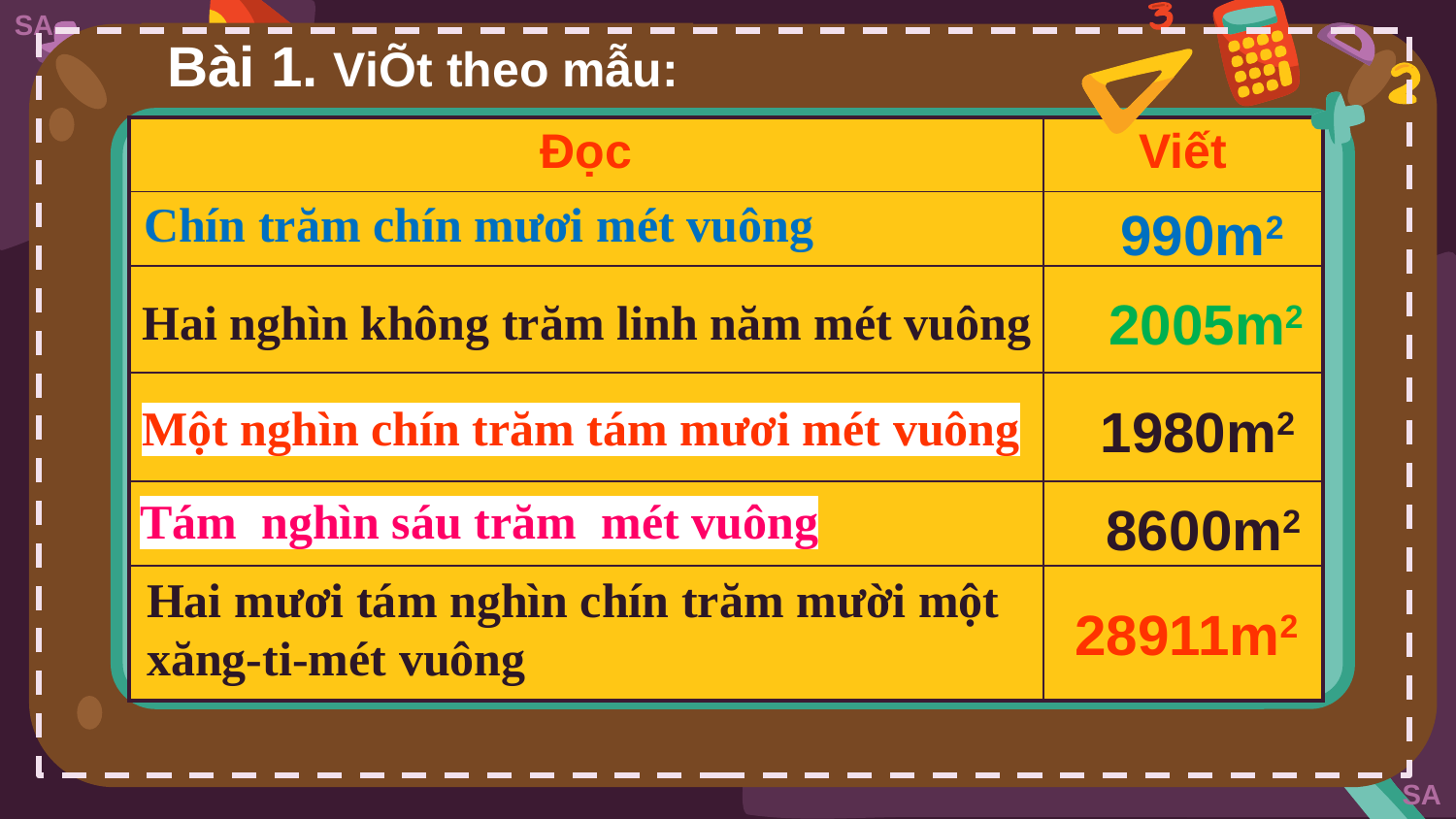

Bài 1. ViÕt theo mẫu:

| Đọc | Viết |
| --- | --- |
| Chín trăm chín mươi mét vuông |  |
|  |  |
|  |  |
|  |  |
|  |  |
990m2
2005m2
Hai nghìn không trăm linh năm mét vuông
1980m2
Một nghìn chín trăm tám mươi mét vuông
8600m2
Tám  nghìn sáu trăm  mét vuông
Hai mươi tám nghìn chín trăm mười một xăng-ti-mét vuông
28911m2